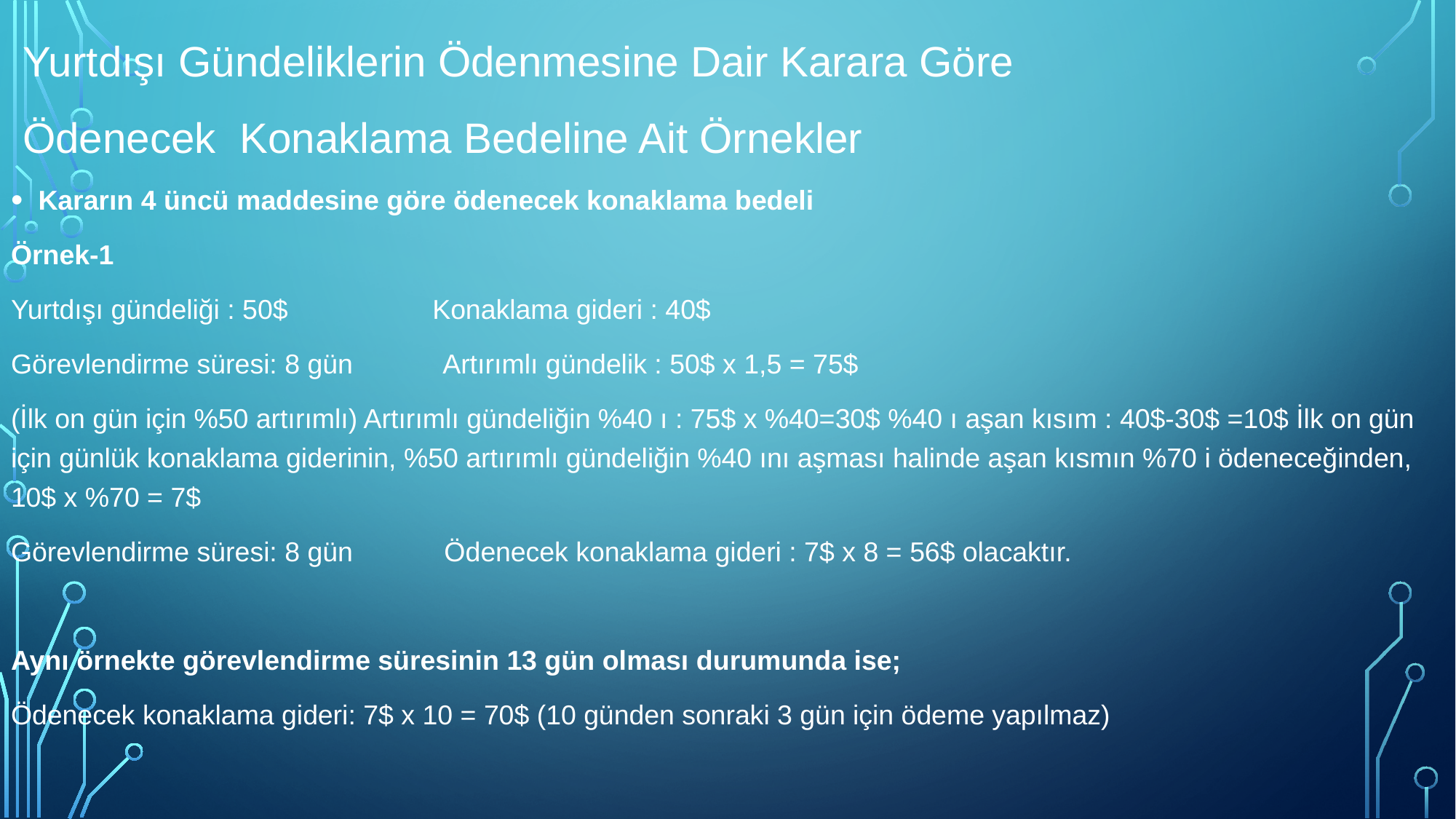

Yurtdışı Gündeliklerin Ödenmesine Dair Karara Göre
 Ödenecek  Konaklama Bedeline Ait Örnekler
Kararın 4 üncü maddesine göre ödenecek konaklama bedeli
Örnek-1
Yurtdışı gündeliği : 50$                   Konaklama gideri : 40$
Görevlendirme süresi: 8 gün            Artırımlı gündelik : 50$ x 1,5 = 75$
(İlk on gün için %50 artırımlı) Artırımlı gündeliğin %40 ı : 75$ x %40=30$ %40 ı aşan kısım : 40$-30$ =10$ İlk on gün için günlük konaklama giderinin, %50 artırımlı gündeliğin %40 ını aşması halinde aşan kısmın %70 i ödeneceğinden, 10$ x %70 = 7$
Görevlendirme süresi: 8 gün            Ödenecek konaklama gideri : 7$ x 8 = 56$ olacaktır.

Aynı örnekte görevlendirme süresinin 13 gün olması durumunda ise;
Ödenecek konaklama gideri: 7$ x 10 = 70$ (10 günden sonraki 3 gün için ödeme yapılmaz)